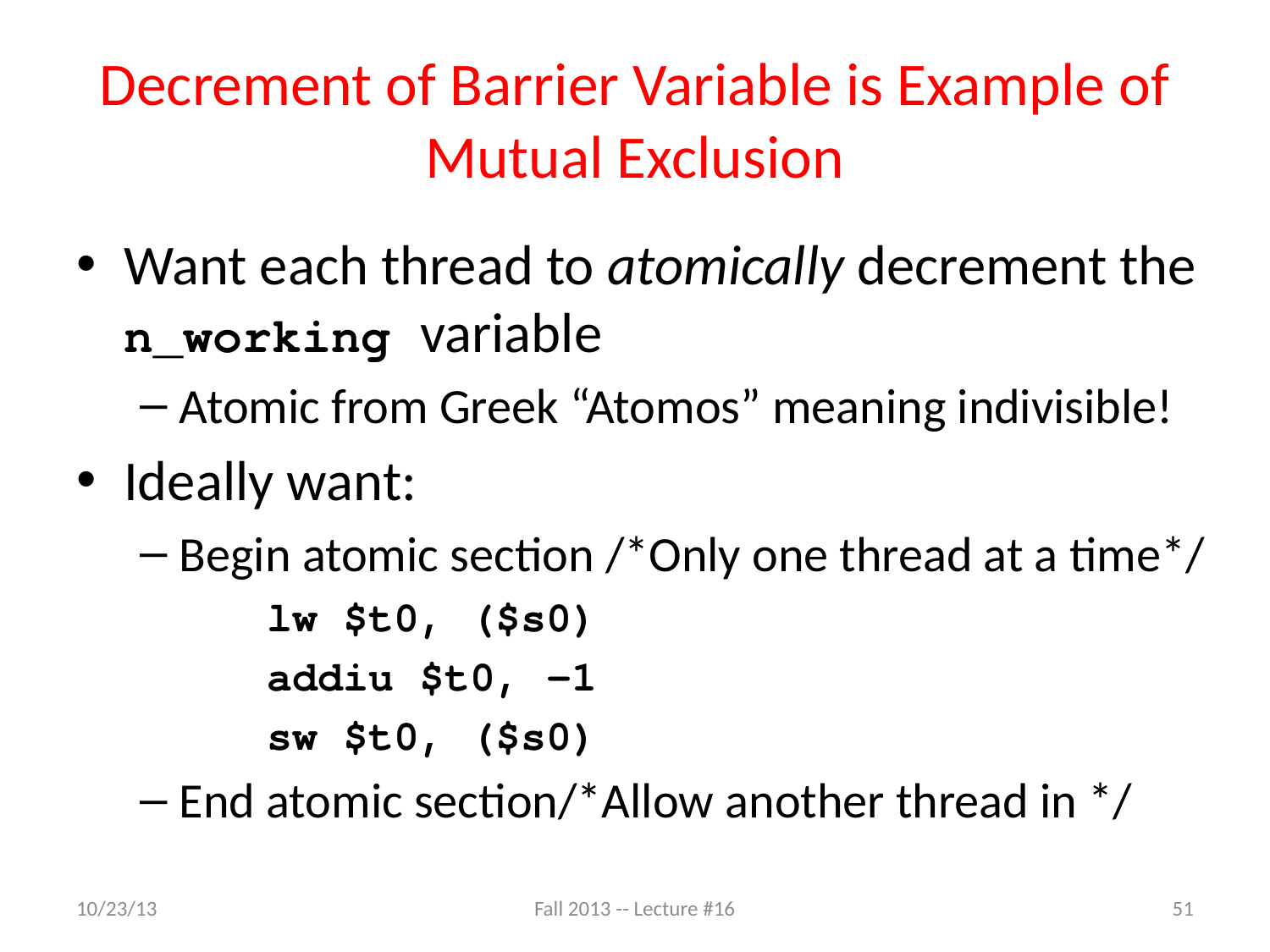

# Decrement of Barrier Variable is Example of Mutual Exclusion
Want each thread to atomically decrement the n_working variable
Atomic from Greek “Atomos” meaning indivisible!
Ideally want:
Begin atomic section /*Only one thread at a time*/
		lw $t0, ($s0)
		addiu $t0, -1
		sw $t0, ($s0)
End atomic section/*Allow another thread in */
10/23/13
Fall 2013 -- Lecture #16
51